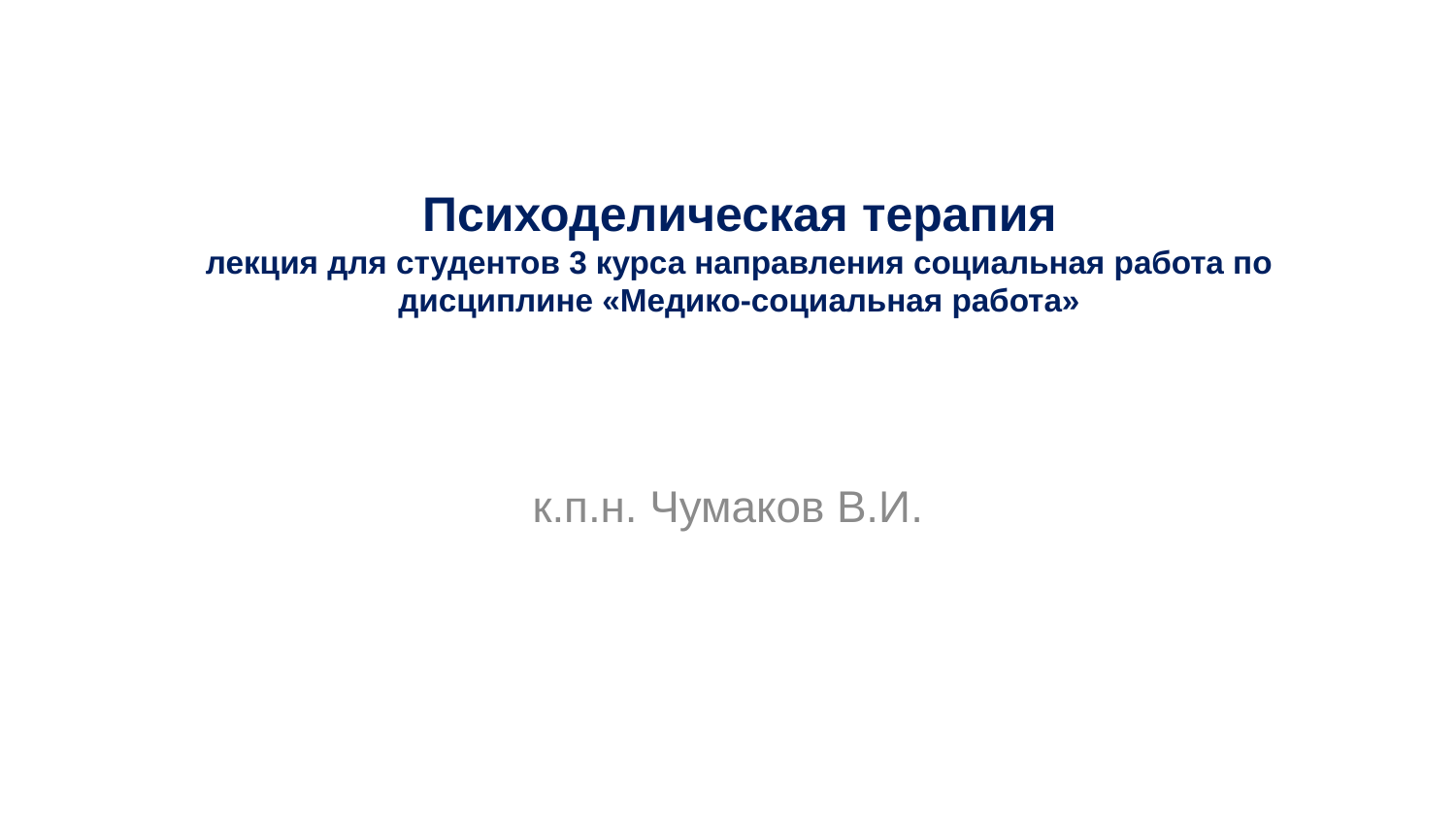

# Психоделическая терапия лекция для студентов 3 курса направления социальная работа по дисциплине «Медико-социальная работа»
к.п.н. Чумаков В.И.